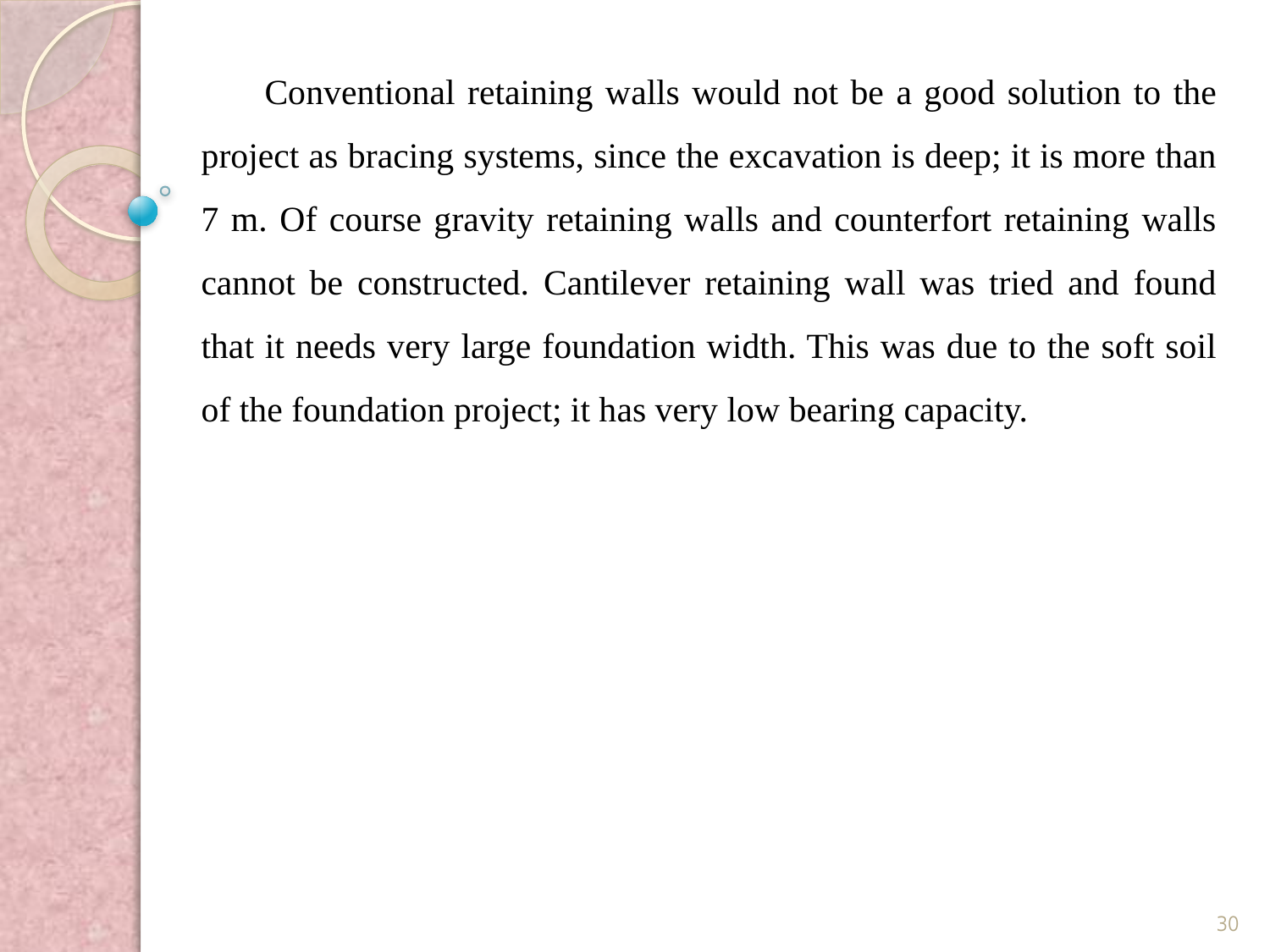

Conventional retaining walls would not be a good solution to the project as bracing systems, since the excavation is deep; it is more than 7 m. Of course gravity retaining walls and counterfort retaining walls cannot be constructed. Cantilever retaining wall was tried and found that it needs very large foundation width. This was due to the soft soil of the foundation project; it has very low bearing capacity.
30